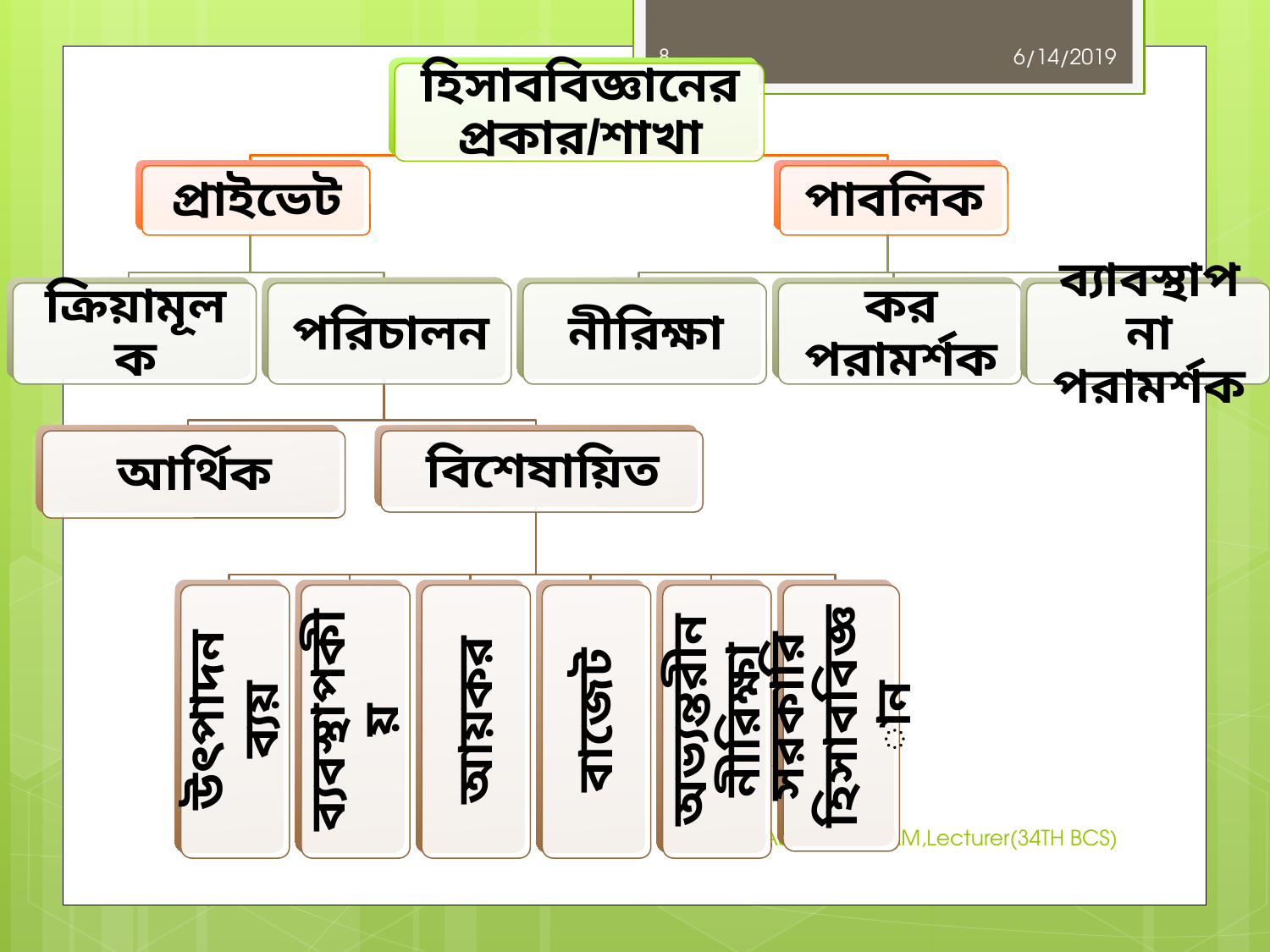

8
6/14/2019
হিসাববিজ্ঞানের প্রকার/শাখা
প্রাইভেট
ক্রিয়ামূলক
পরিচালন
আর্থিক
বিশেষায়িত
উৎপাদন ব্যয়
ব্যবস্থাপকীয়
আয়কর
বাজেট
অভ্যন্তরীন নীরিক্ষা
সরকারি হিসাববিজ্ঞান
পাবলিক
নীরিক্ষা
কর পরামর্শক
ব্যাবস্থাপনা পরামর্শক
MD.RASHEDUL ISLAM,Lecturer(34TH BCS)